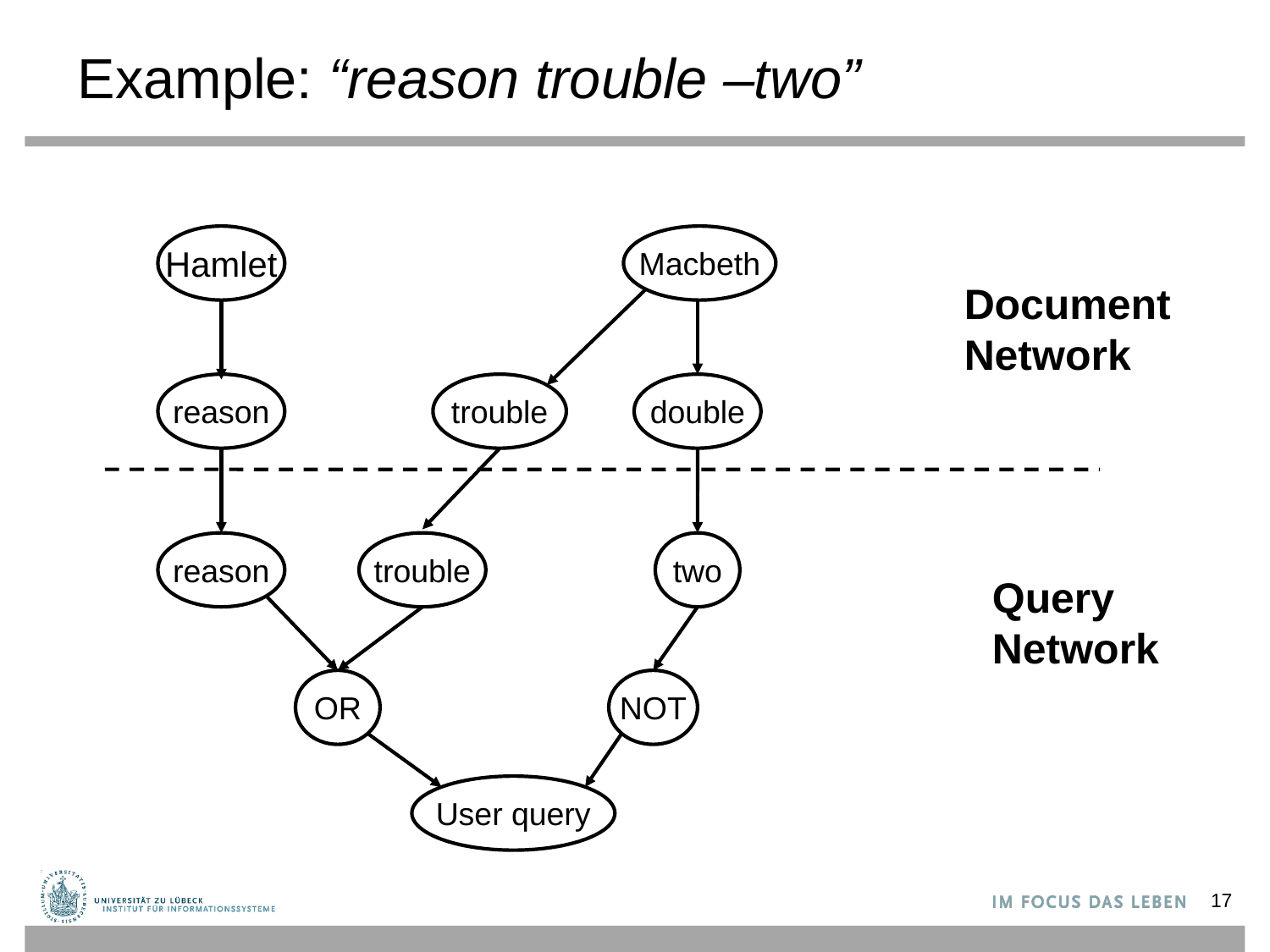

# Example: “reason trouble –two”
Hamlet
Macbeth
Document
Network
reason
trouble
double

reason
trouble
two
Query
Network
OR
NOT
User query
17